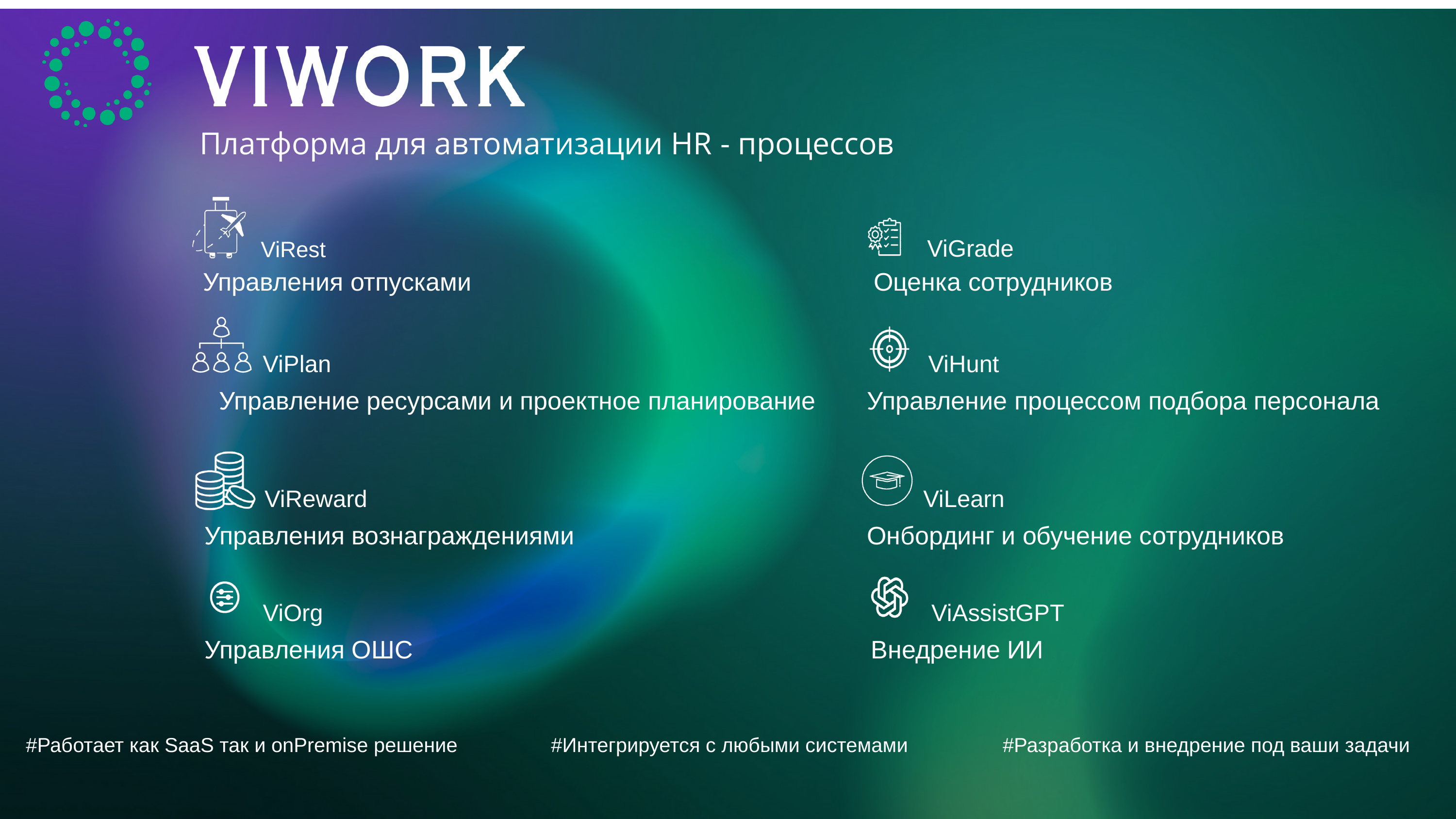

Платформа для автоматизации HR - процессов

ViGrade
ViRest
Управления отпусками
Оценка сотрудников

ViPlan
ViHunt
Управление ресурсами и проектное планирование
Управление процессом подбора персонала

ViReward
ViLearn
Управления вознаграждениями
Онбординг и обучение сотрудников

ViOrg
ViAssistGPT
Управления ОШС
Внедрение ИИ
#Работает как SaaS так и onPremise решение
#Интегрируется с любыми системами
#Разработка и внедрение под ваши задачи